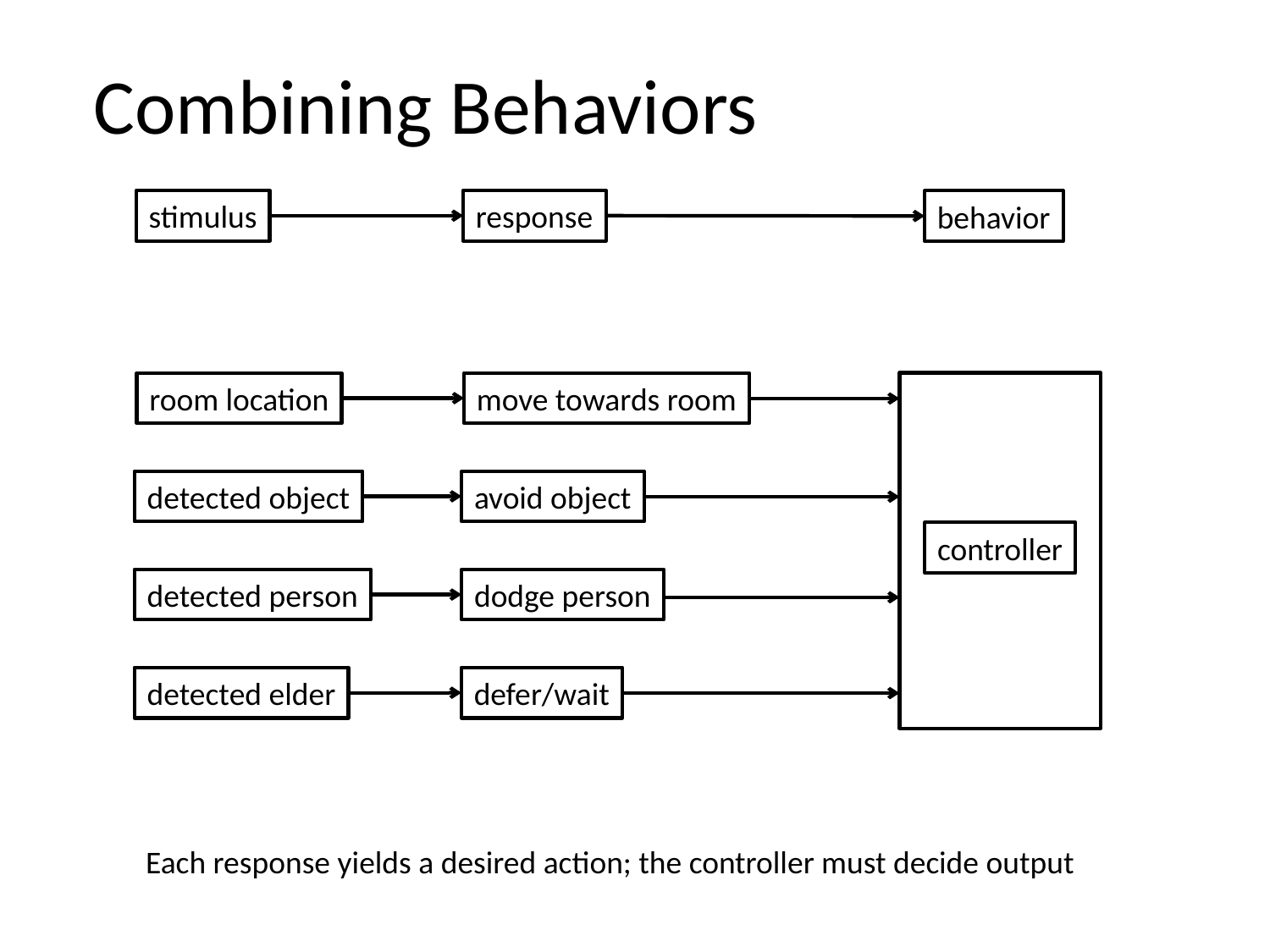

Combining Behaviors
stimulus
response
behavior

room location
move towards room
detected object
avoid object
controller
detected person
dodge person
detected elder
defer/wait
Each response yields a desired action; the controller must decide output